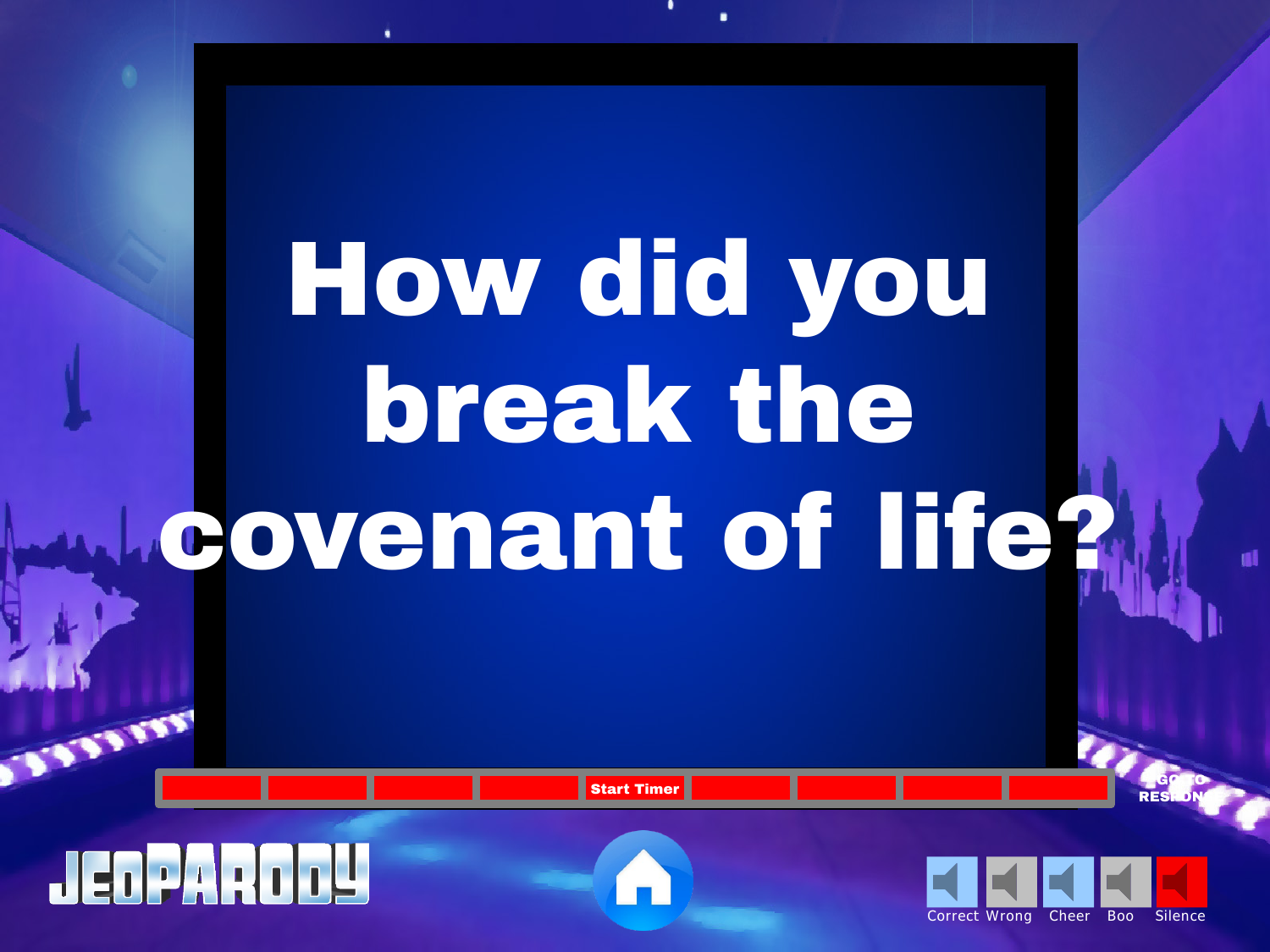

How did you break the covenant of life?